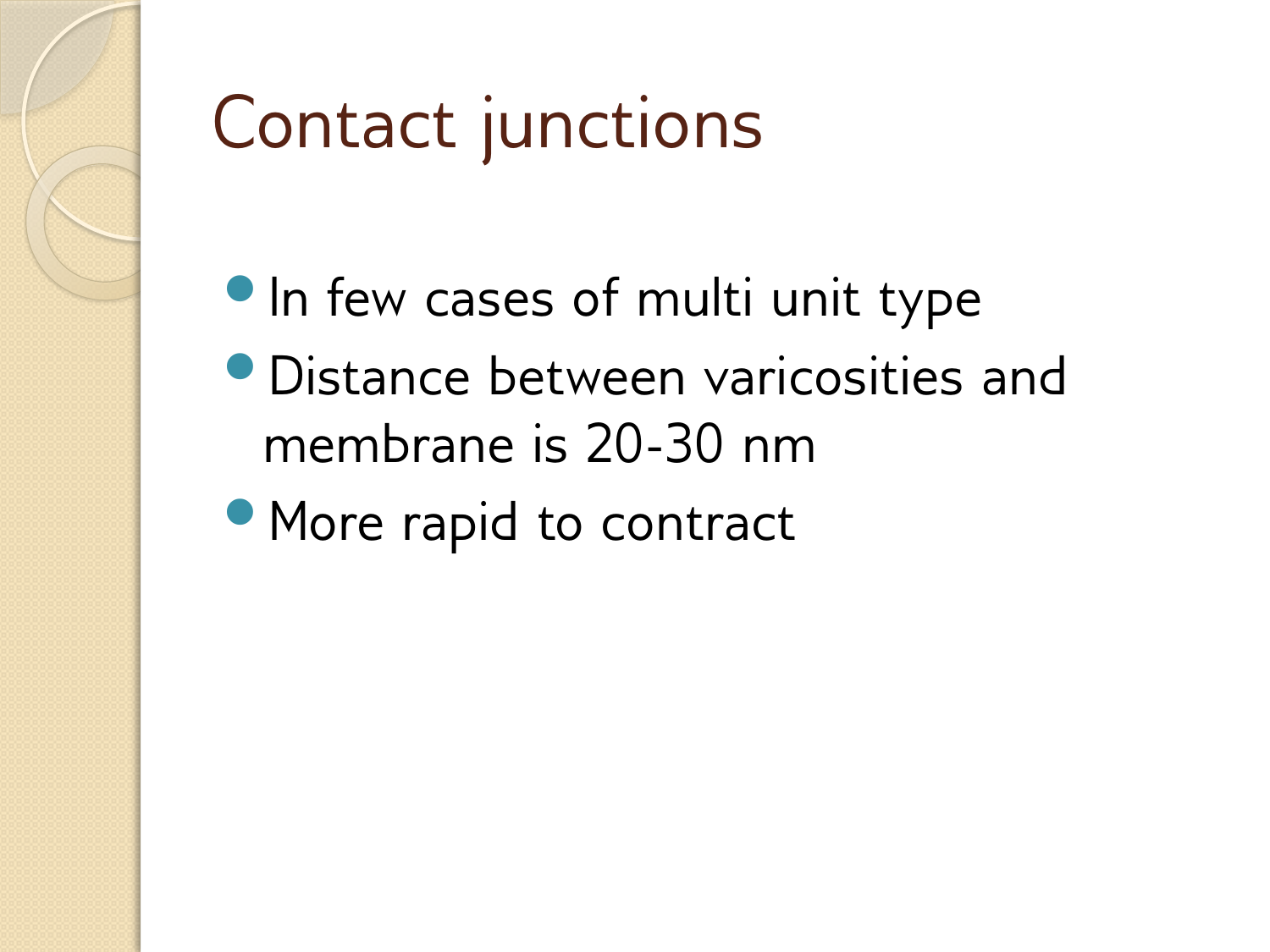

# Contact junctions
In few cases of multi unit type
Distance between varicosities and membrane is 20-30 nm
More rapid to contract